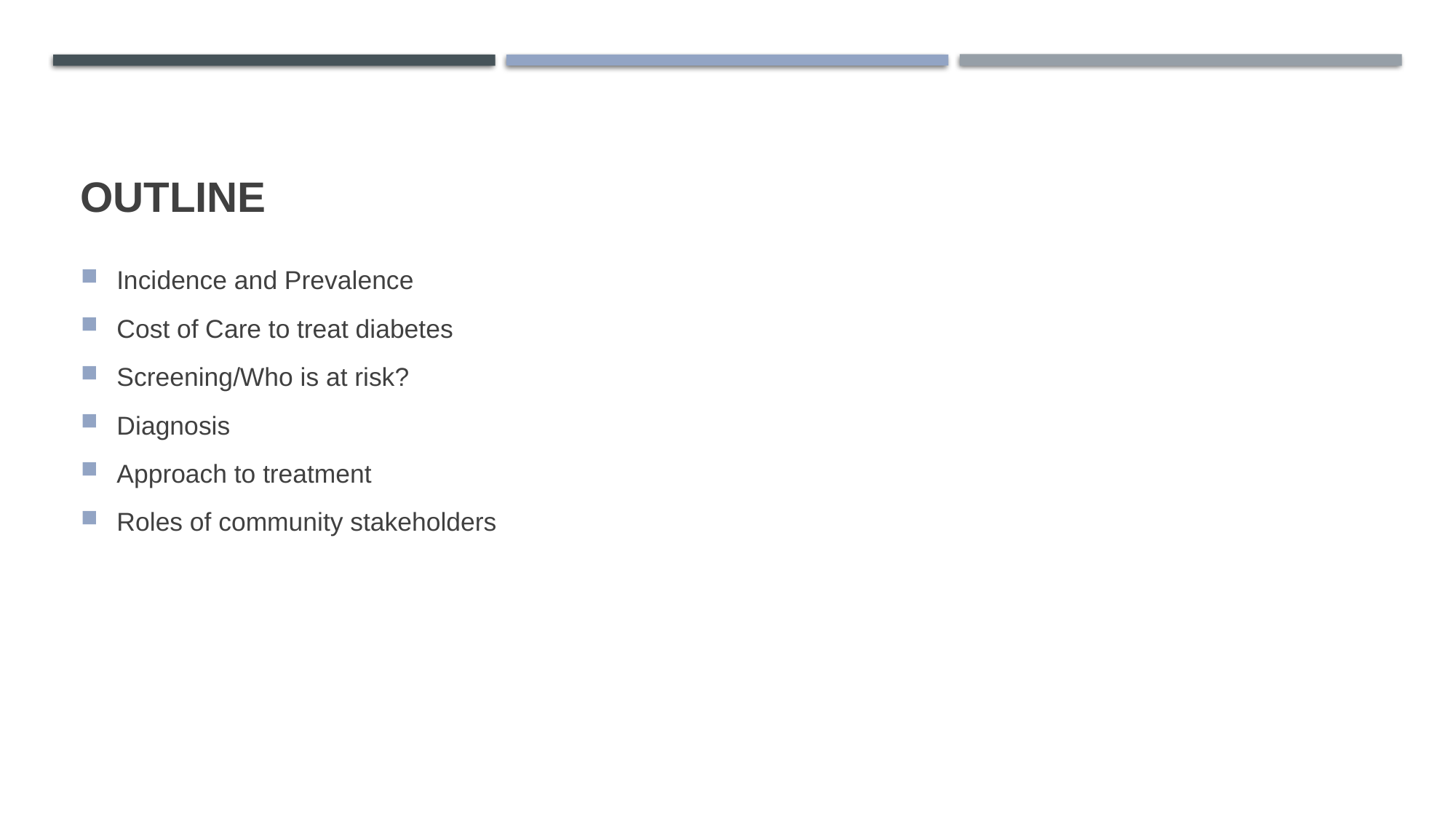

# Outline
Incidence and Prevalence
Cost of Care to treat diabetes
Screening/Who is at risk?
Diagnosis
Approach to treatment
Roles of community stakeholders